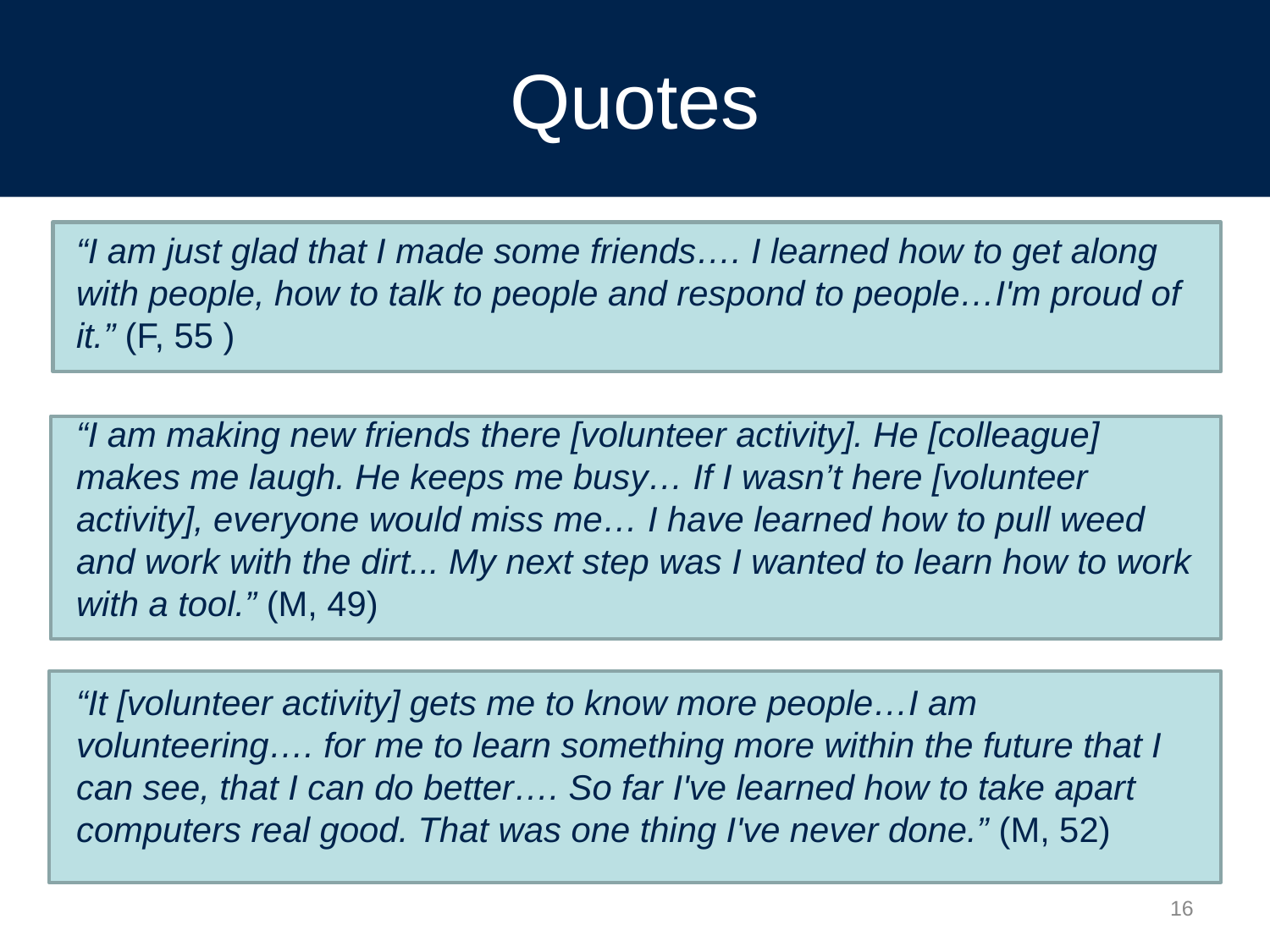

# Quotes

“I am just glad that I made some friends…. I learned how to get along with people, how to talk to people and respond to people…I'm proud of it.” (F, 55 )

“I am making new friends there [volunteer activity]. He [colleague] makes me laugh. He keeps me busy… If I wasn’t here [volunteer activity], everyone would miss me… I have learned how to pull weed and work with the dirt... My next step was I wanted to learn how to work with a tool.” (M, 49)

“It [volunteer activity] gets me to know more people…I am volunteering…. for me to learn something more within the future that I can see, that I can do better…. So far I've learned how to take apart computers real good. That was one thing I've never done.” (M, 52)

16